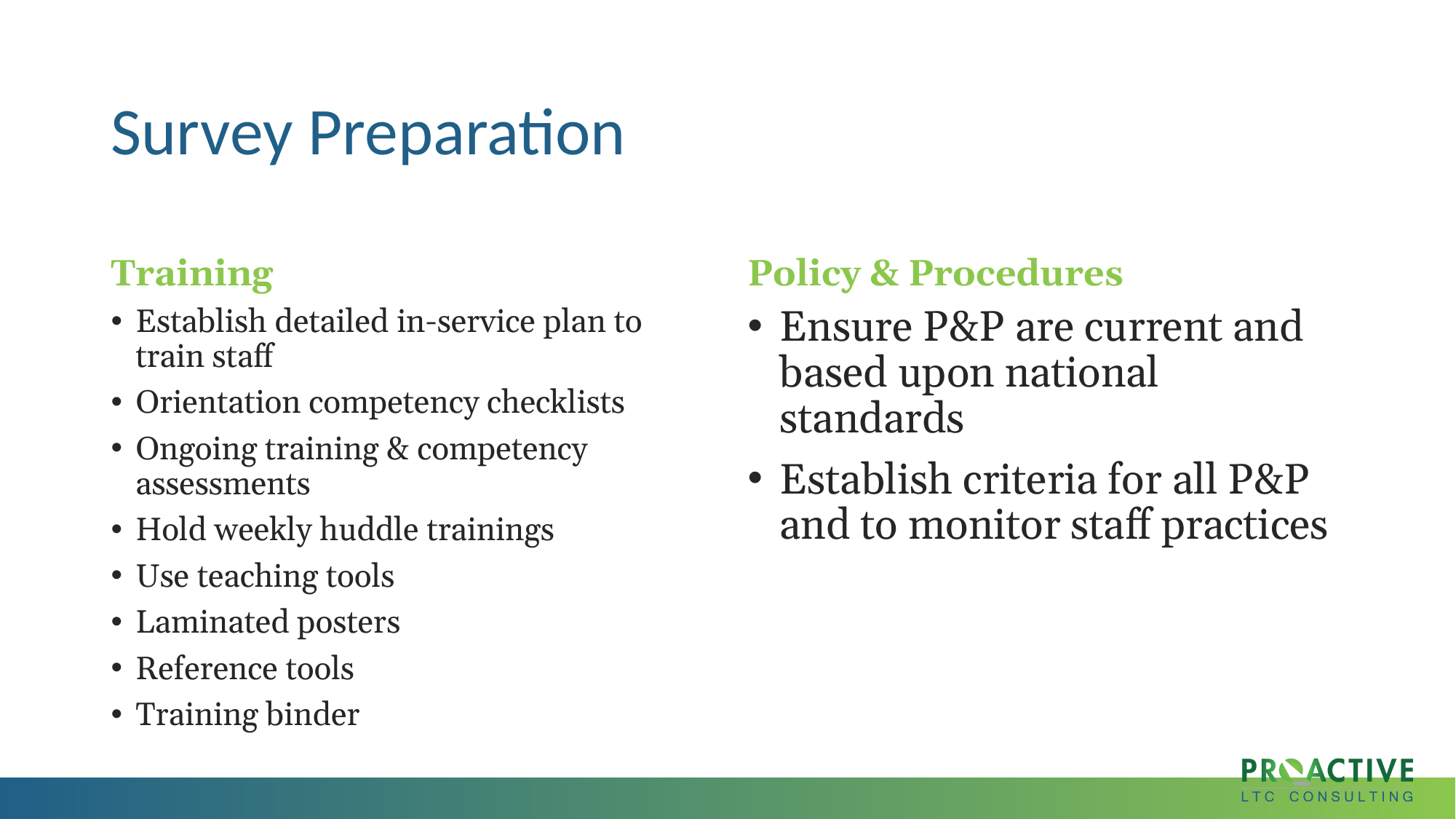

# Survey Preparation
Training
Policy & Procedures
Establish detailed in-service plan to train staff
Orientation competency checklists
Ongoing training & competency assessments
Hold weekly huddle trainings
Use teaching tools
Laminated posters
Reference tools
Training binder

Ensure P&P are current and based upon national standards
Establish criteria for all P&P and to monitor staff practices